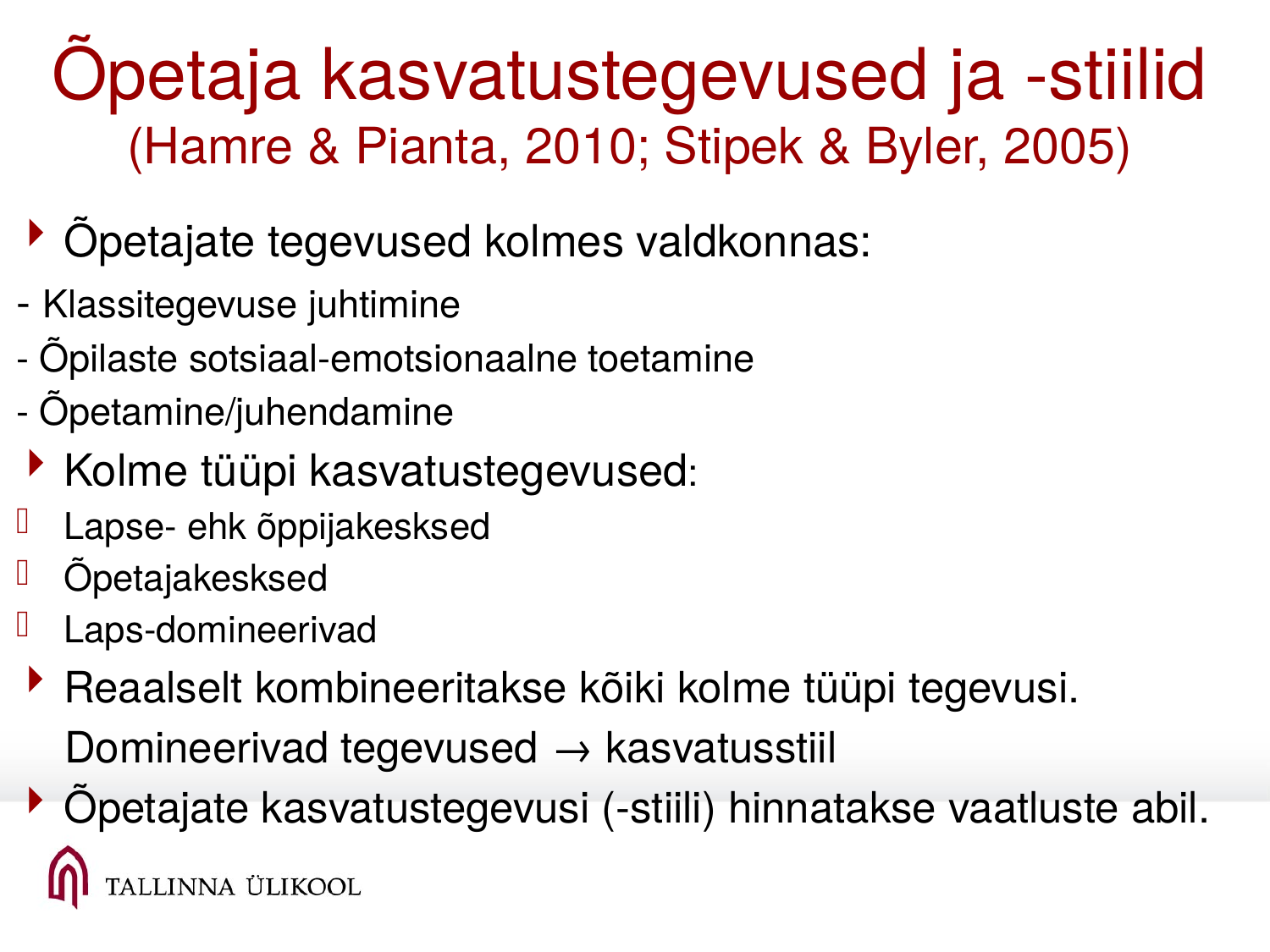

# Õpetaja kasvatustegevused ja -stiilid (Hamre & Pianta, 2010; Stipek & Byler, 2005)
Õpetajate tegevused kolmes valdkonnas:
- Klassitegevuse juhtimine
- Õpilaste sotsiaal-emotsionaalne toetamine
- Õpetamine/juhendamine
Kolme tüüpi kasvatustegevused:
Lapse- ehk õppijakesksed
Õpetajakesksed
Laps-domineerivad
Reaalselt kombineeritakse kõiki kolme tüüpi tegevusi.
    Domineerivad tegevused → kasvatusstiil
Õpetajate kasvatustegevusi (-stiili) hinnatakse vaatluste abil.